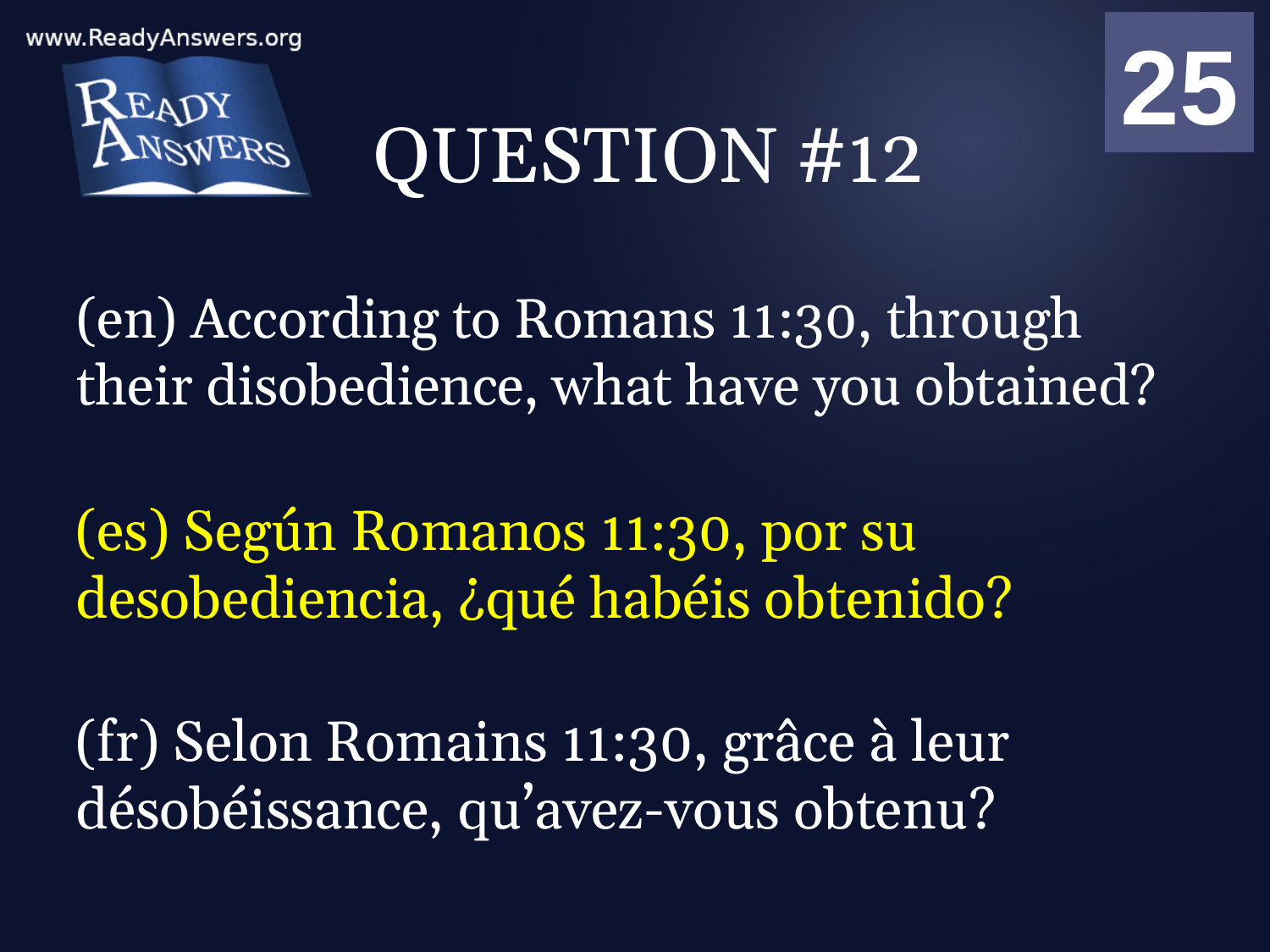

01
02
03
04
05
06
07
08
09
10
11
12
13
14
15
16
17
18
19
20
21
22
23
24
25
00
# QUESTION #12
(en) According to Romans 11:30, through their disobedience, what have you obtained?
(es) Según Romanos 11:30, por su desobediencia, ¿qué habéis obtenido?
(fr) Selon Romains 11:30, grâce à leur désobéissance, qu’avez-vous obtenu?